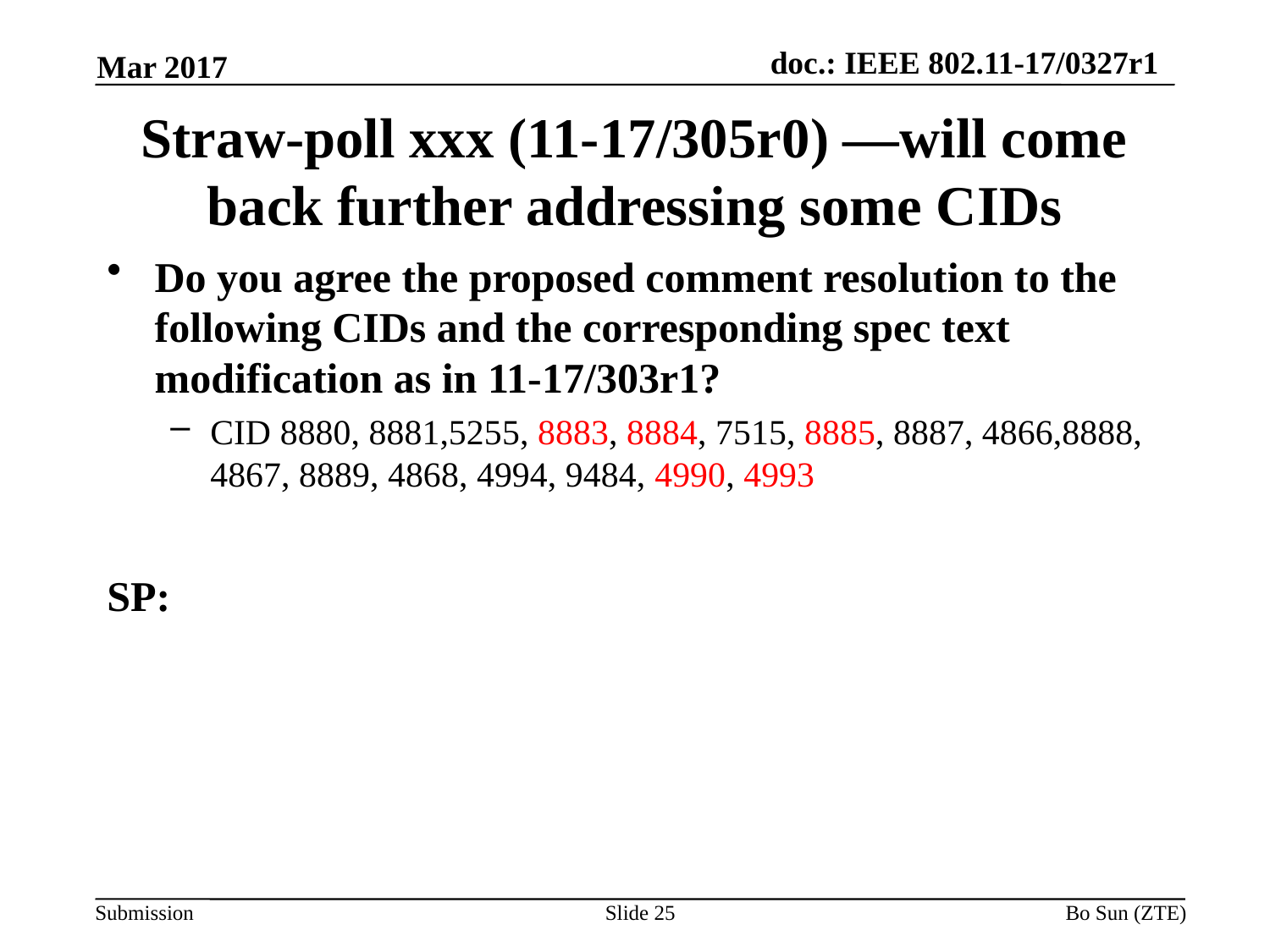

Mar 2017
# Straw-poll xxx (11-17/305r0) —will come back further addressing some CIDs
Do you agree the proposed comment resolution to the following CIDs and the corresponding spec text modification as in 11-17/303r1?
CID 8880, 8881,5255, 8883, 8884, 7515, 8885, 8887, 4866,8888, 4867, 8889, 4868, 4994, 9484, 4990, 4993

SP:
Slide 25
Bo Sun (ZTE)